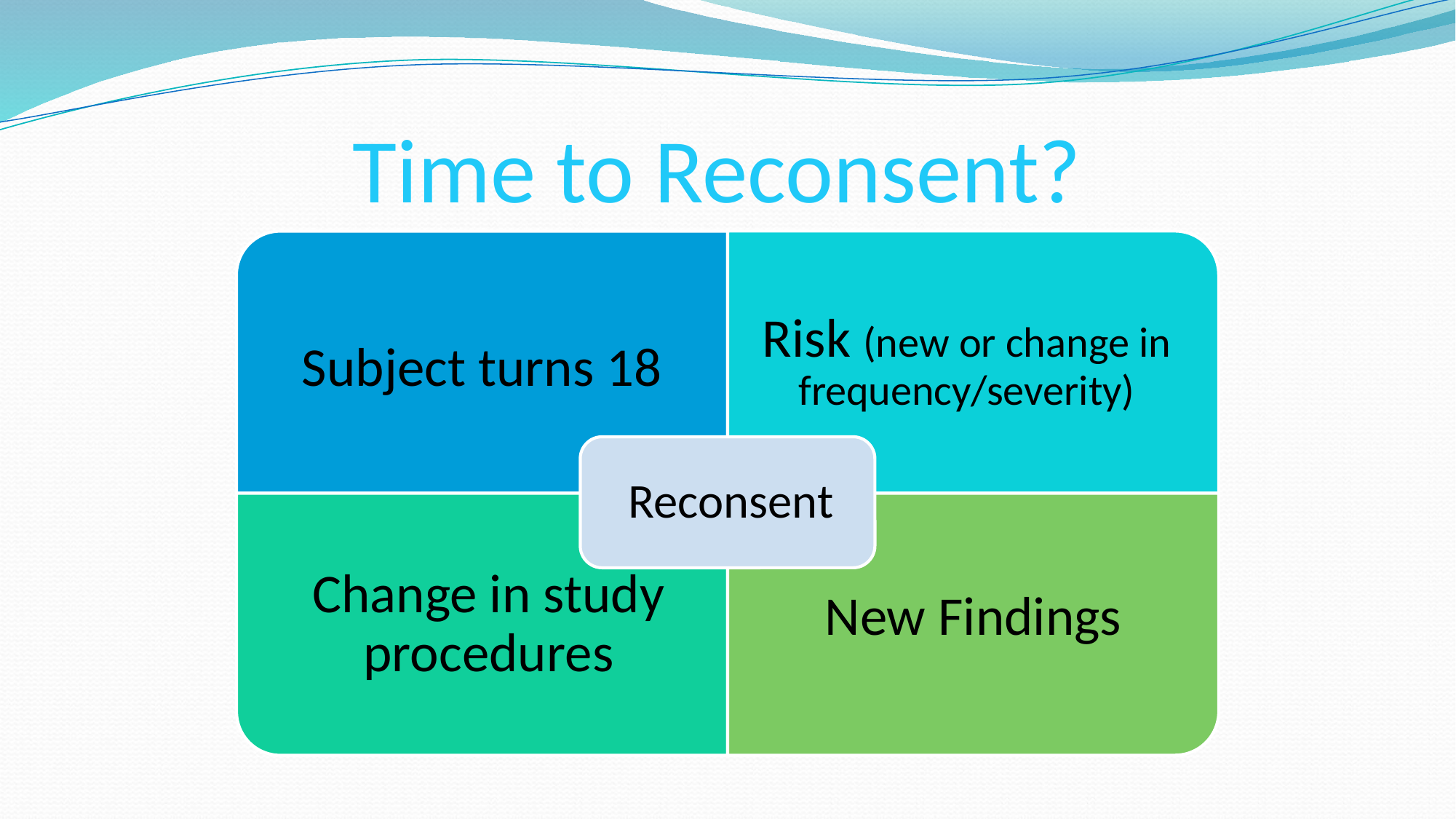

# Time to Reconsent?
Subject turns 18
Risk (new or change in frequency/severity)
Change in study procedures
New Findings
Reconsent